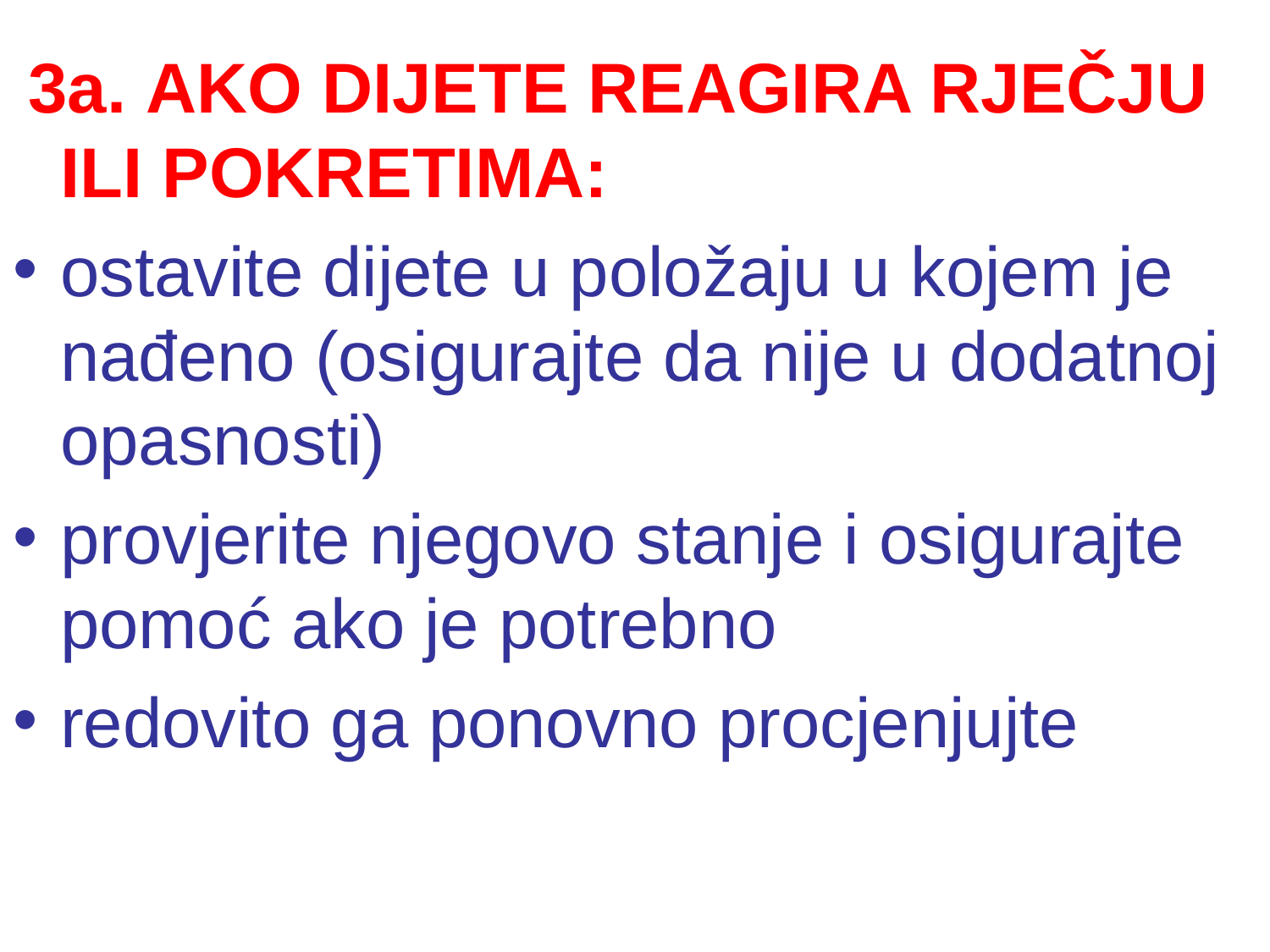

#
 3a. AKO DIJETE REAGIRA RJEČJU ILI POKRETIMA:
ostavite dijete u položaju u kojem je nađeno (osigurajte da nije u dodatnoj opasnosti)
provjerite njegovo stanje i osigurajte pomoć ako je potrebno
redovito ga ponovno procjenjujte